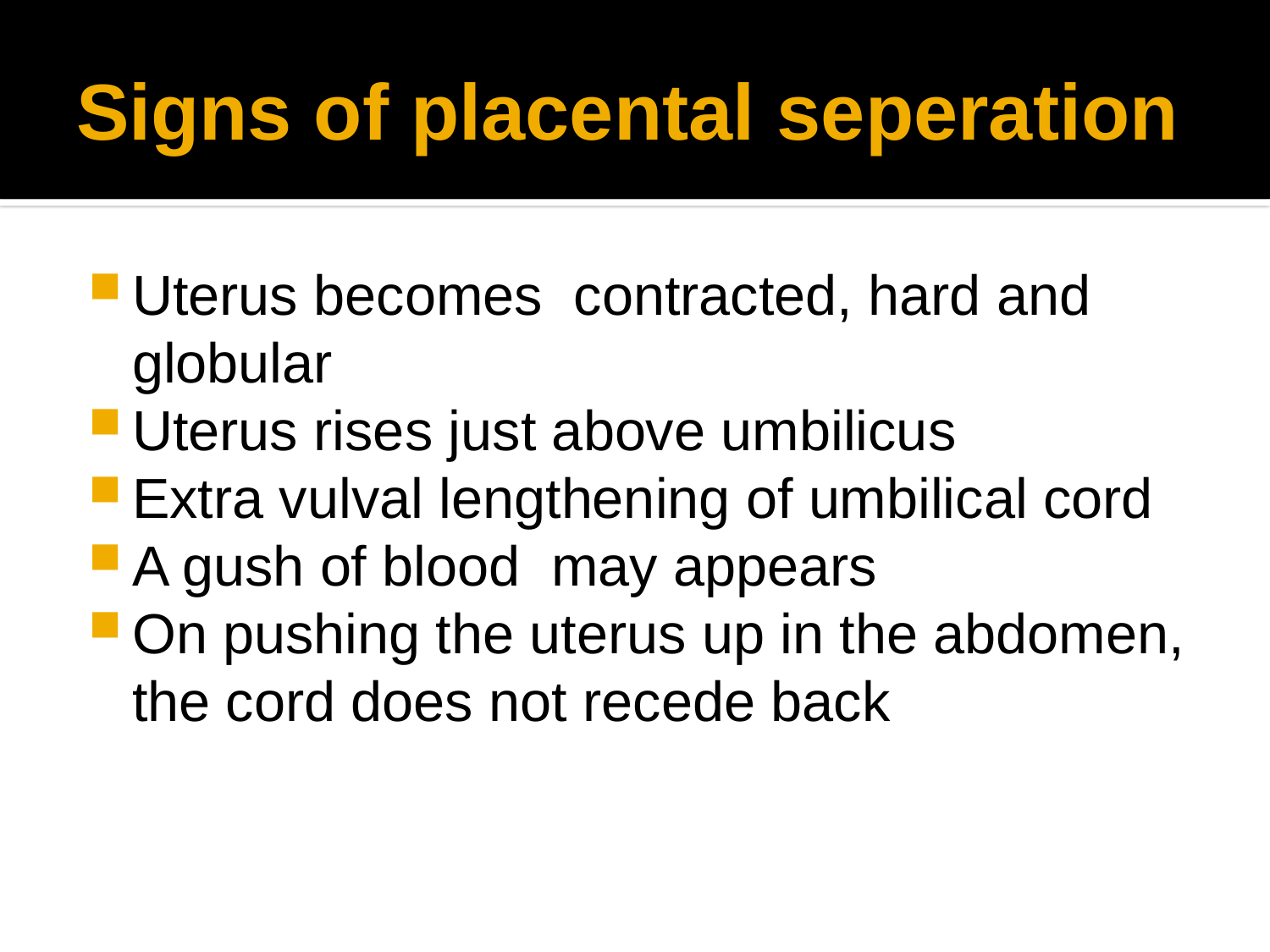

# Signs of placental seperation
Uterus becomes  contracted, hard and globular
Uterus rises just above umbilicus
Extra vulval lengthening of umbilical cord
A gush of blood  may appears
On pushing the uterus up in the abdomen, the cord does not recede back